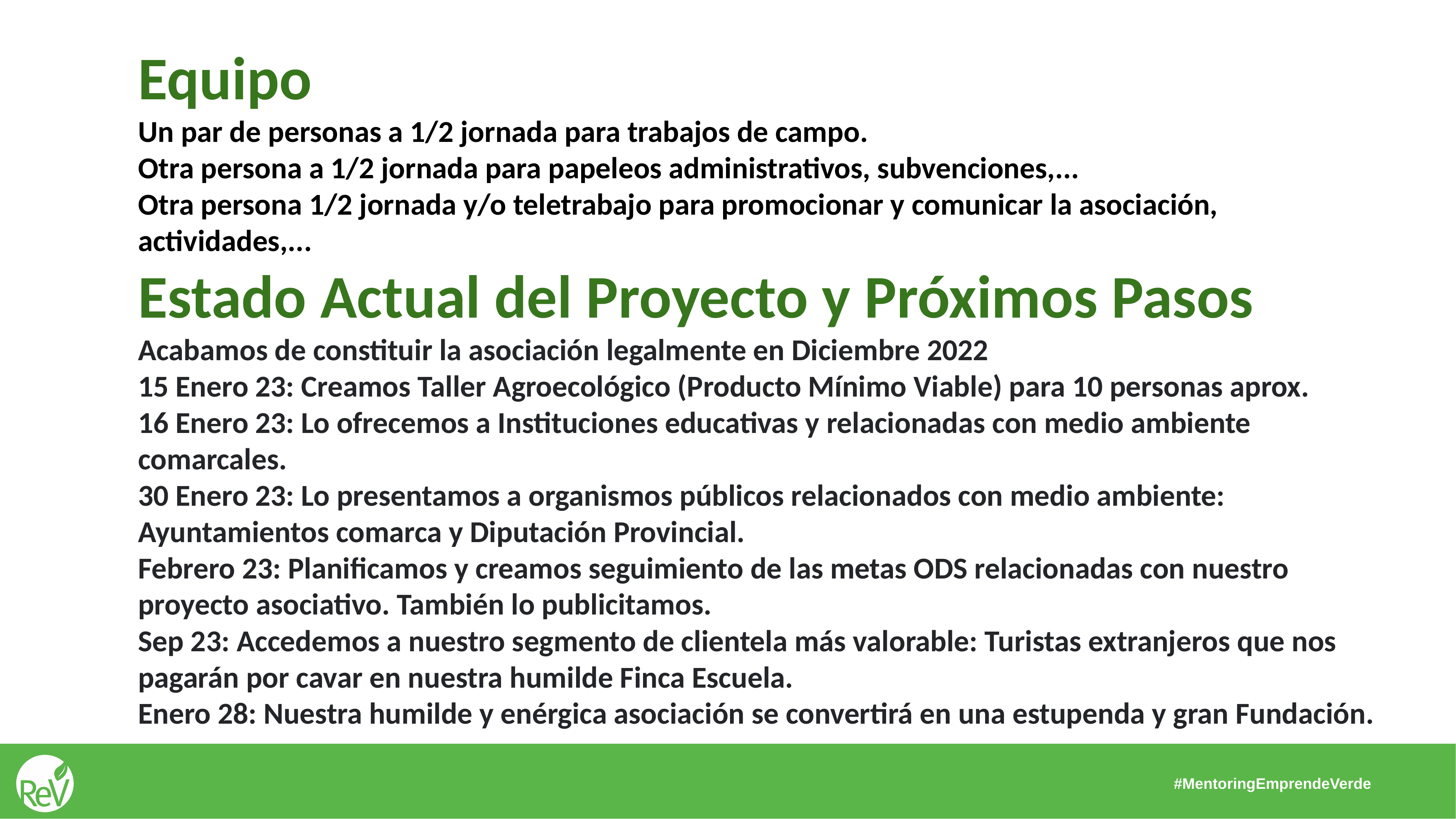

Equipo
Un par de personas a 1/2 jornada para trabajos de campo.
Otra persona a 1/2 jornada para papeleos administrativos, subvenciones,...
Otra persona 1/2 jornada y/o teletrabajo para promocionar y comunicar la asociación, actividades,...
Estado Actual del Proyecto y Próximos Pasos
Acabamos de constituir la asociación legalmente en Diciembre 2022
15 Enero 23: Creamos Taller Agroecológico (Producto Mínimo Viable) para 10 personas aprox.
16 Enero 23: Lo ofrecemos a Instituciones educativas y relacionadas con medio ambiente comarcales.
30 Enero 23: Lo presentamos a organismos públicos relacionados con medio ambiente: Ayuntamientos comarca y Diputación Provincial.
Febrero 23: Planificamos y creamos seguimiento de las metas ODS relacionadas con nuestro proyecto asociativo. También lo publicitamos.
Sep 23: Accedemos a nuestro segmento de clientela más valorable: Turistas extranjeros que nos pagarán por cavar en nuestra humilde Finca Escuela.
Enero 28: Nuestra humilde y enérgica asociación se convertirá en una estupenda y gran Fundación.